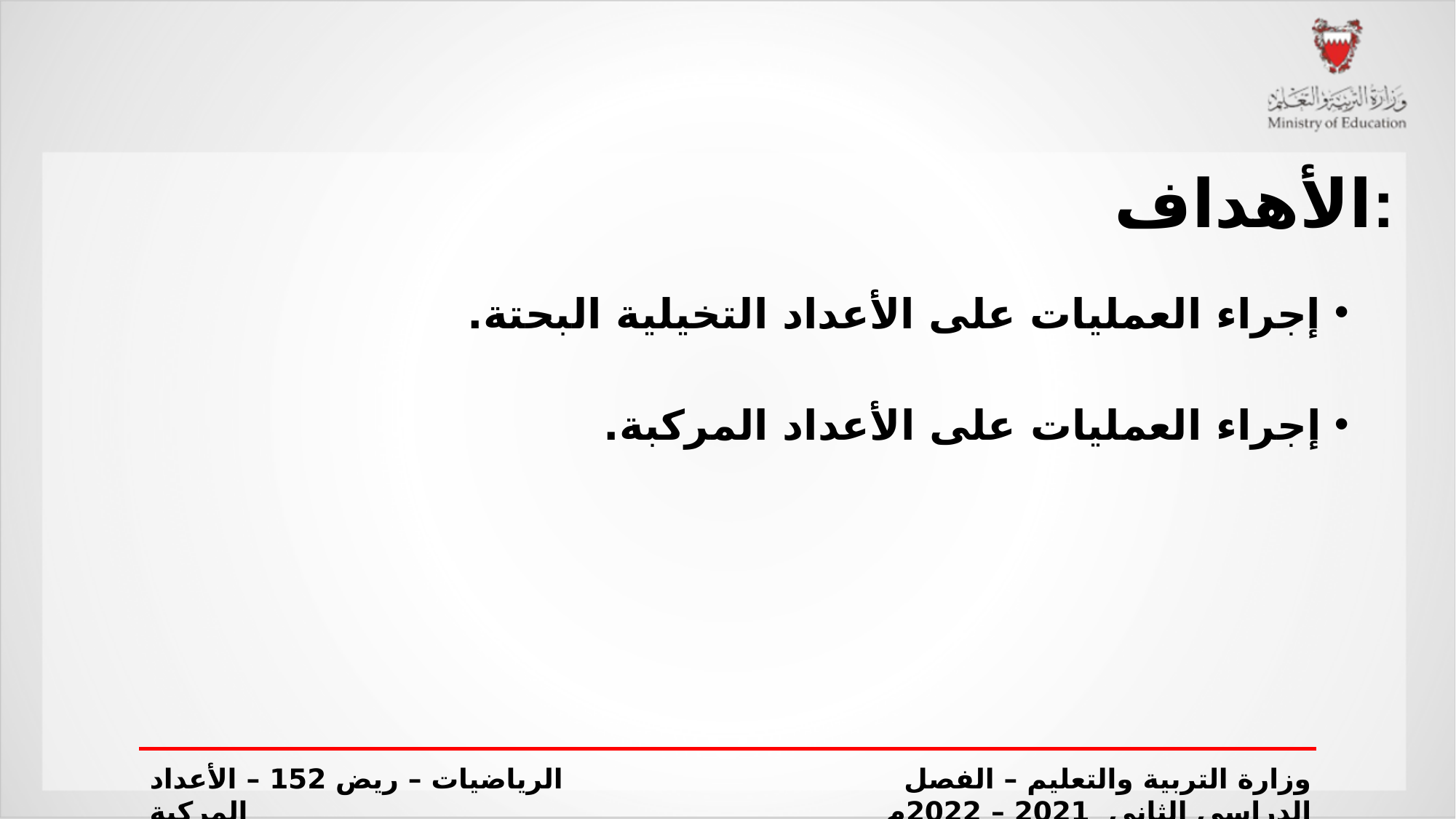

الأهداف:
إجراء العمليات على الأعداد التخيلية البحتة.
إجراء العمليات على الأعداد المركبة.